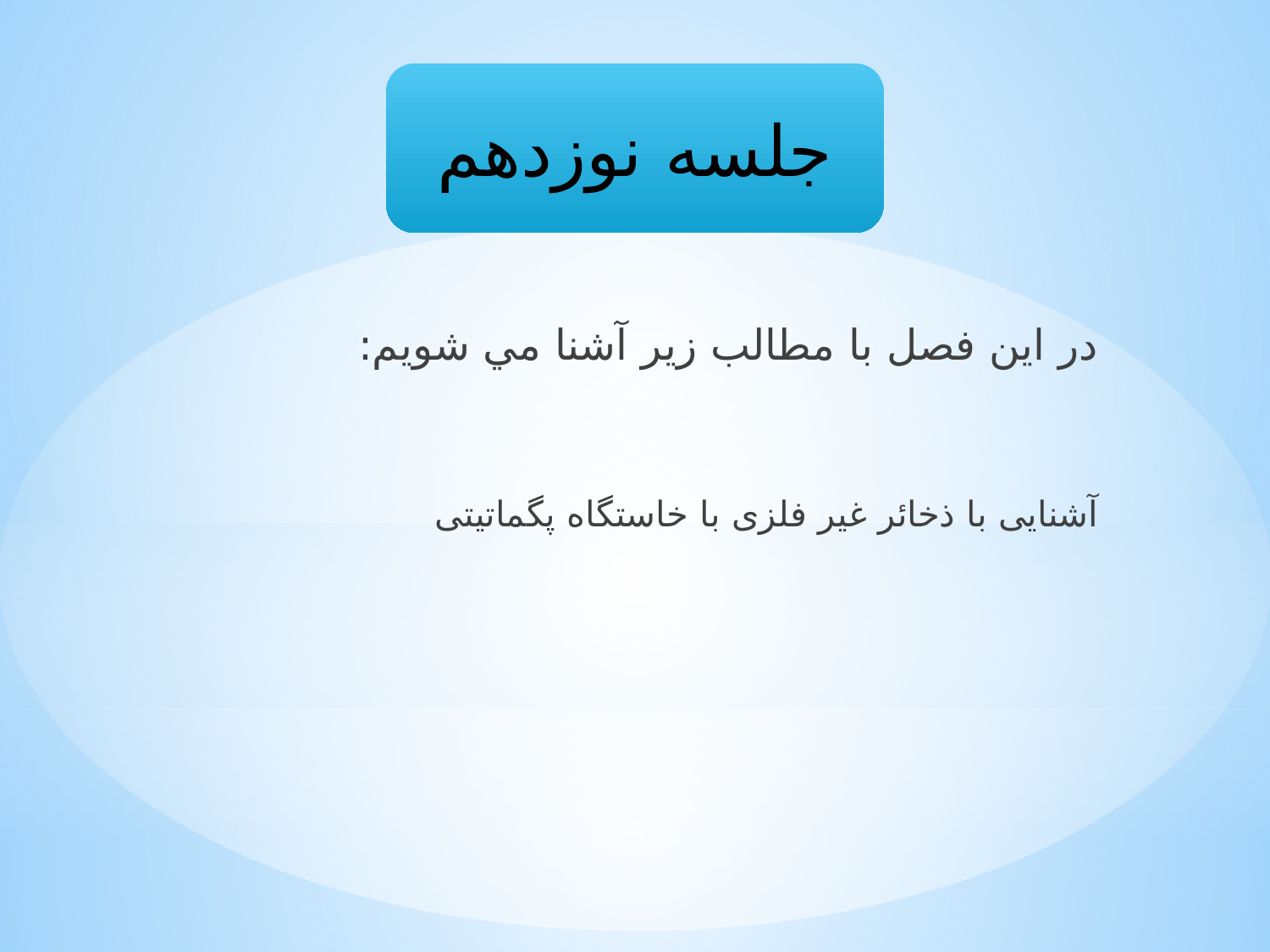

جلسه نوزدهم
در اين فصل با مطالب زير آشنا مي شويم:

آشنایی با ذخائر غیر فلزی با خاستگاه پگماتیتی